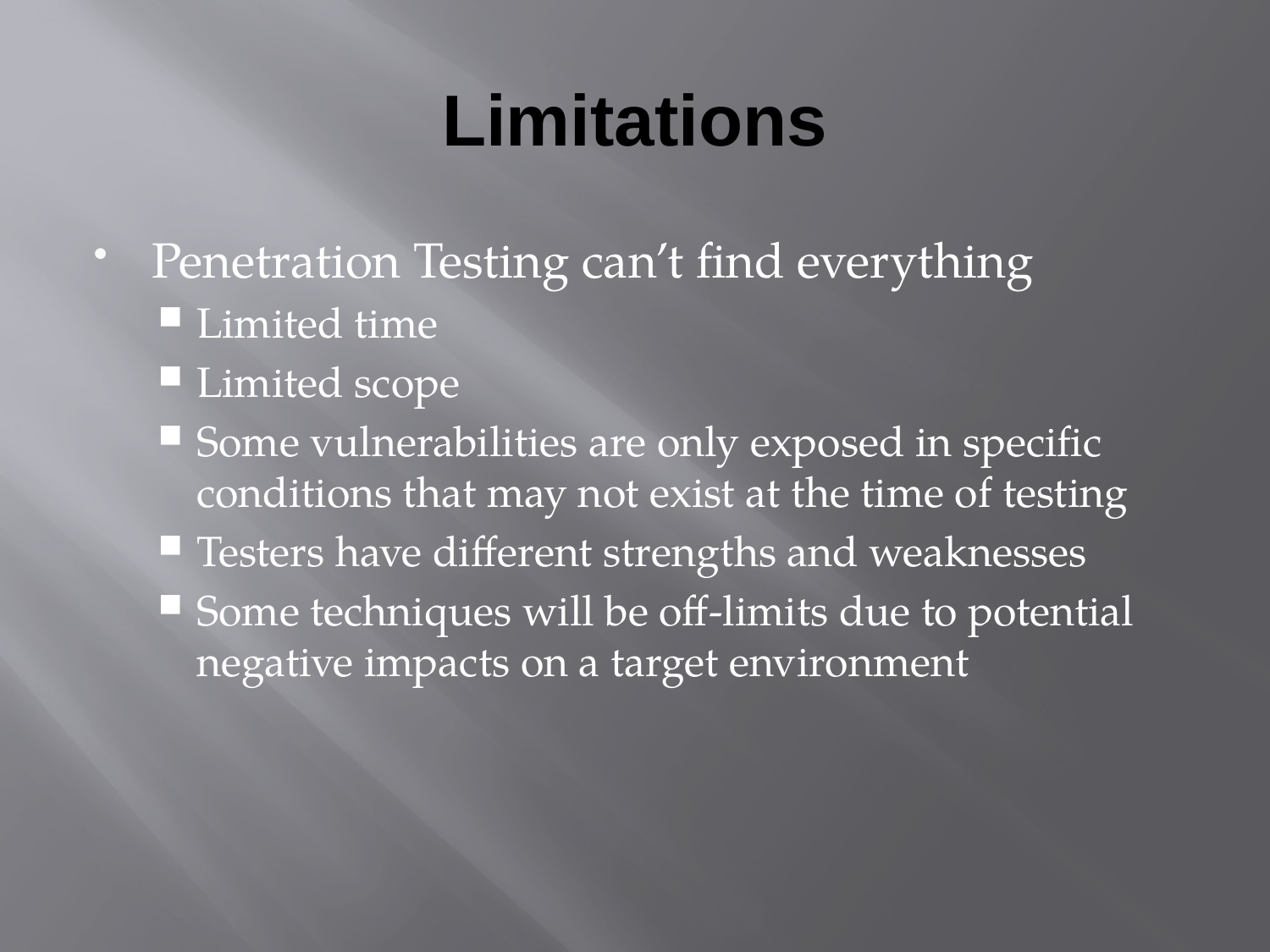

# Limitations
Penetration Testing can’t find everything
Limited time
Limited scope
Some vulnerabilities are only exposed in specific conditions that may not exist at the time of testing
Testers have different strengths and weaknesses
Some techniques will be off-limits due to potential negative impacts on a target environment